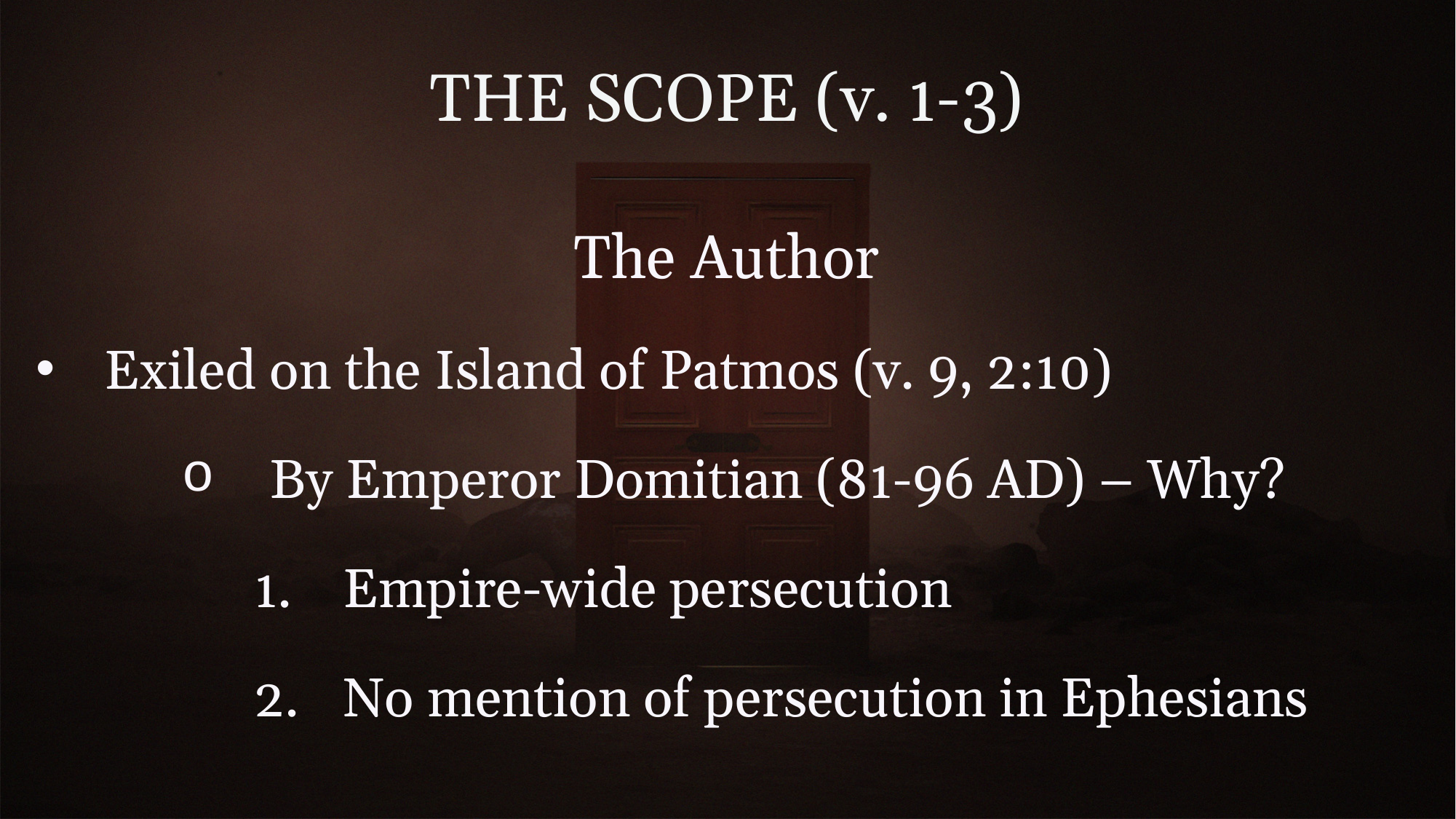

# THE SCOPE (v. 1-3)
The Author
Exiled on the Island of Patmos (v. 9, 2:10)
By Emperor Domitian (81-96 AD) – Why?
Empire-wide persecution
No mention of persecution in Ephesians